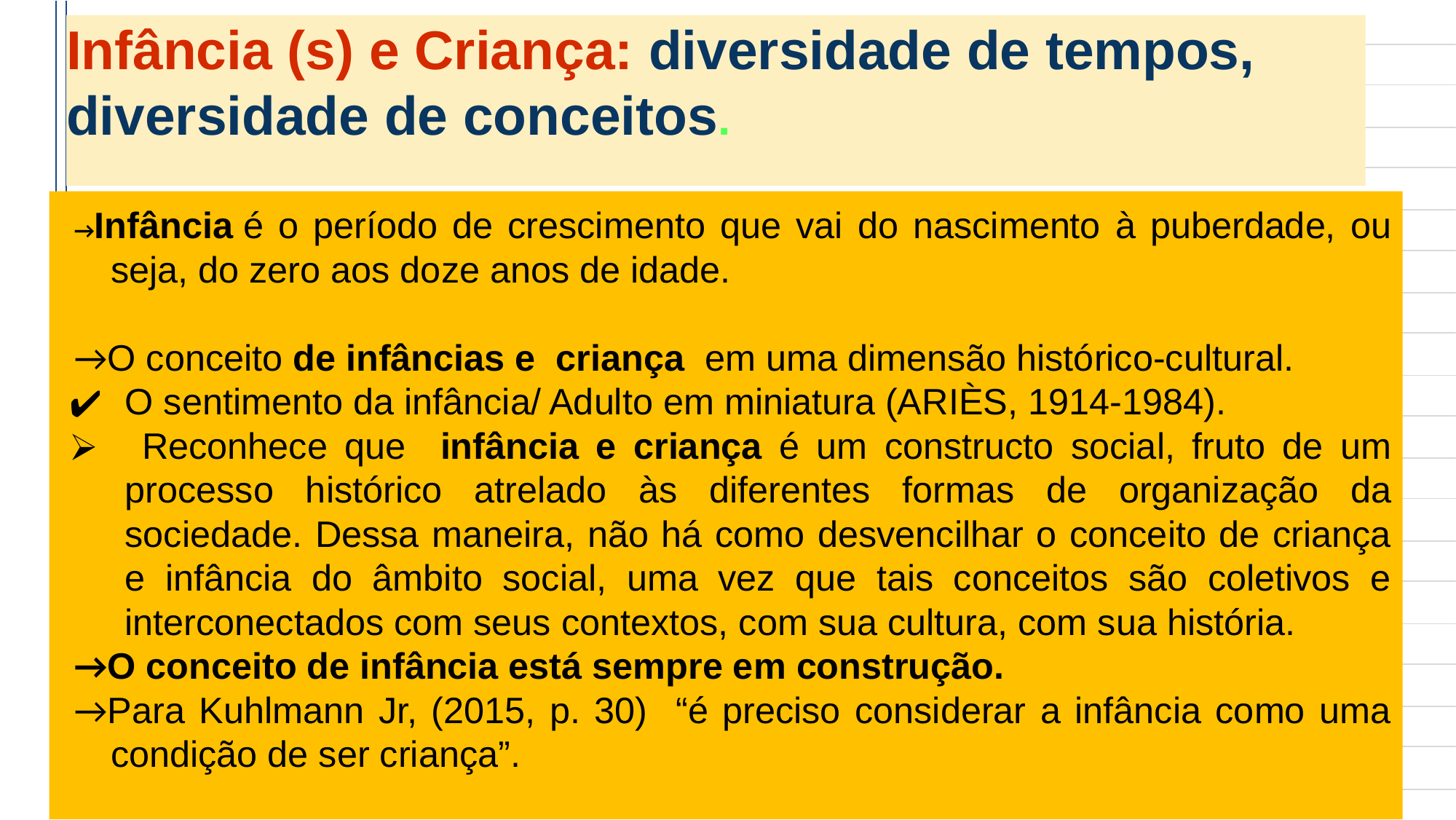

# Infância (s) e Criança: diversidade de tempos, diversidade de conceitos.
→Infância é o período de crescimento que vai do nascimento à puberdade, ou seja, do zero aos doze anos de idade.

→O conceito de infâncias e  criança  em uma dimensão histórico-cultural.
O sentimento da infância/ Adulto em miniatura (ARIÈS, 1914-1984).
 Reconhece que  infância e criança é um constructo social, fruto de um processo histórico atrelado às diferentes formas de organização da sociedade. Dessa maneira, não há como desvencilhar o conceito de criança e infância do âmbito social, uma vez que tais conceitos são coletivos e interconectados com seus contextos, com sua cultura, com sua história.
→O conceito de infância está sempre em construção.
→Para Kuhlmann Jr, (2015, p. 30)  “é preciso considerar a infância como uma condição de ser criança”.